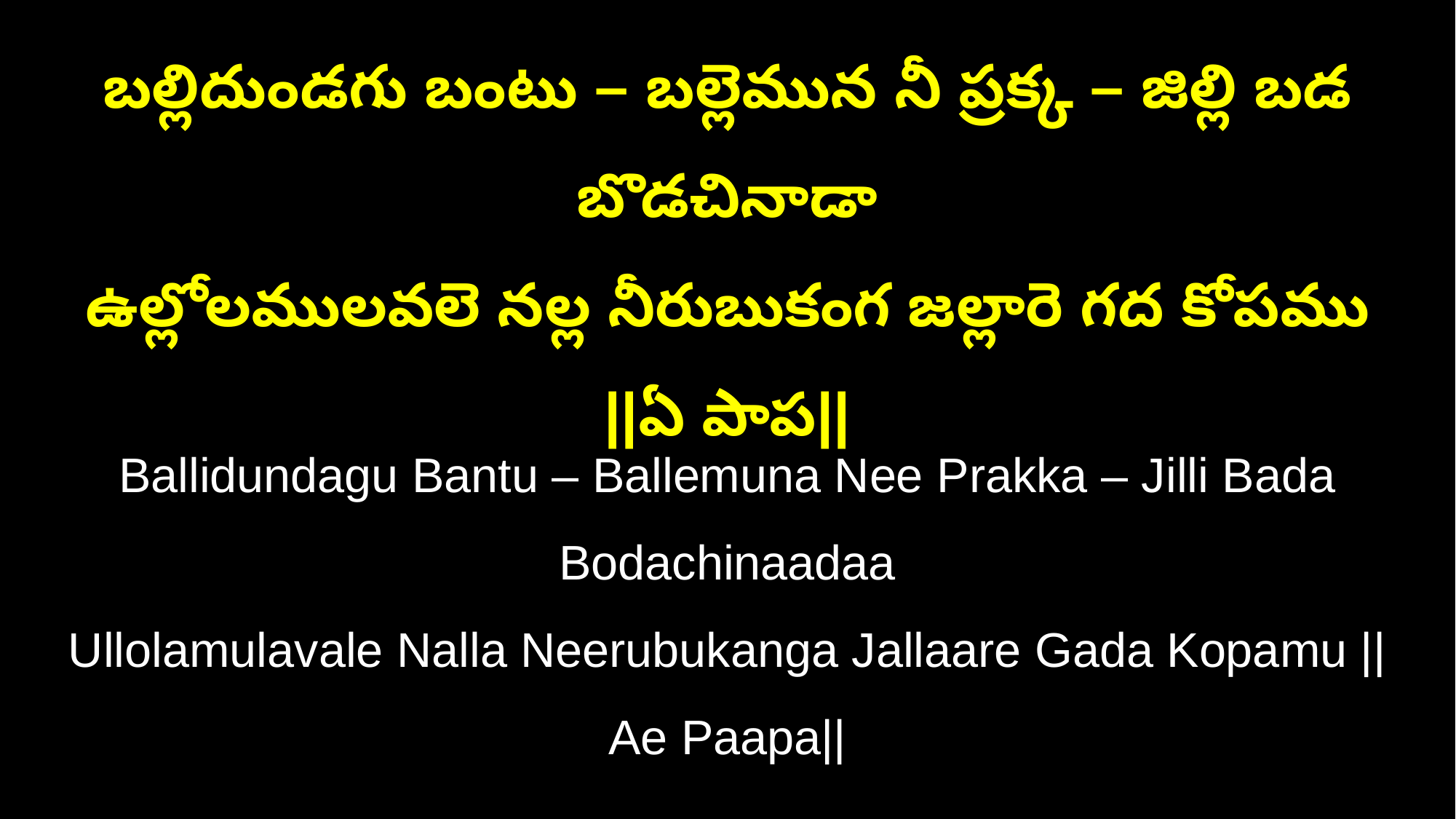

బల్లిదుండగు బంటు – బల్లెమున నీ ప్రక్క – జిల్లి బడ బొడచినాడా
ఉల్లోలములవలె నల్ల నీరుబుకంగ జల్లారె గద కోపము ||ఏ పాప||
Ballidundagu Bantu – Ballemuna Nee Prakka – Jilli Bada Bodachinaadaa
Ullolamulavale Nalla Neerubukanga Jallaare Gada Kopamu ||Ae Paapa||